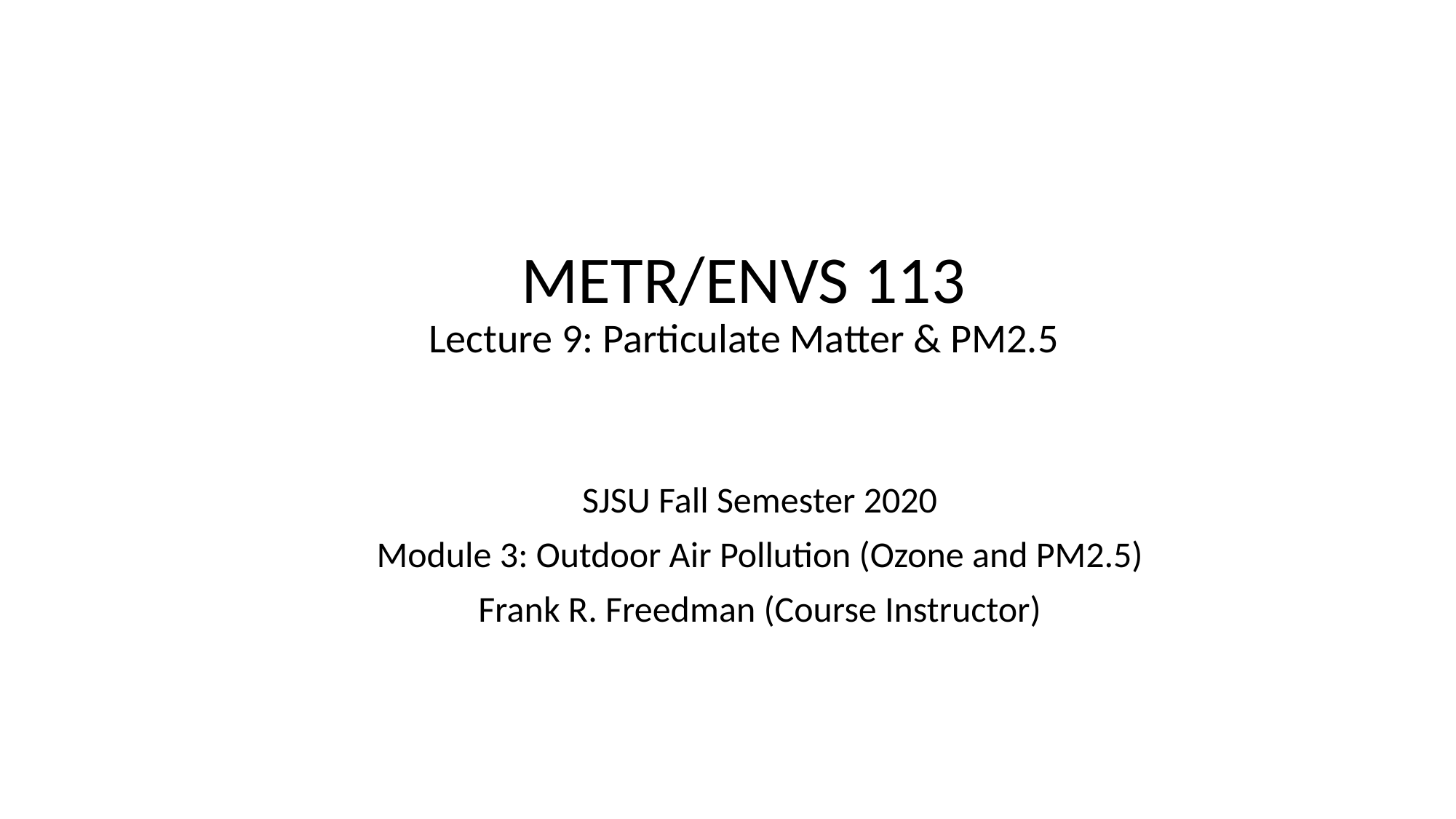

# METR/ENVS 113 Lecture 9: Particulate Matter & PM2.5
SJSU Fall Semester 2020
Module 3: Outdoor Air Pollution (Ozone and PM2.5)
Frank R. Freedman (Course Instructor)